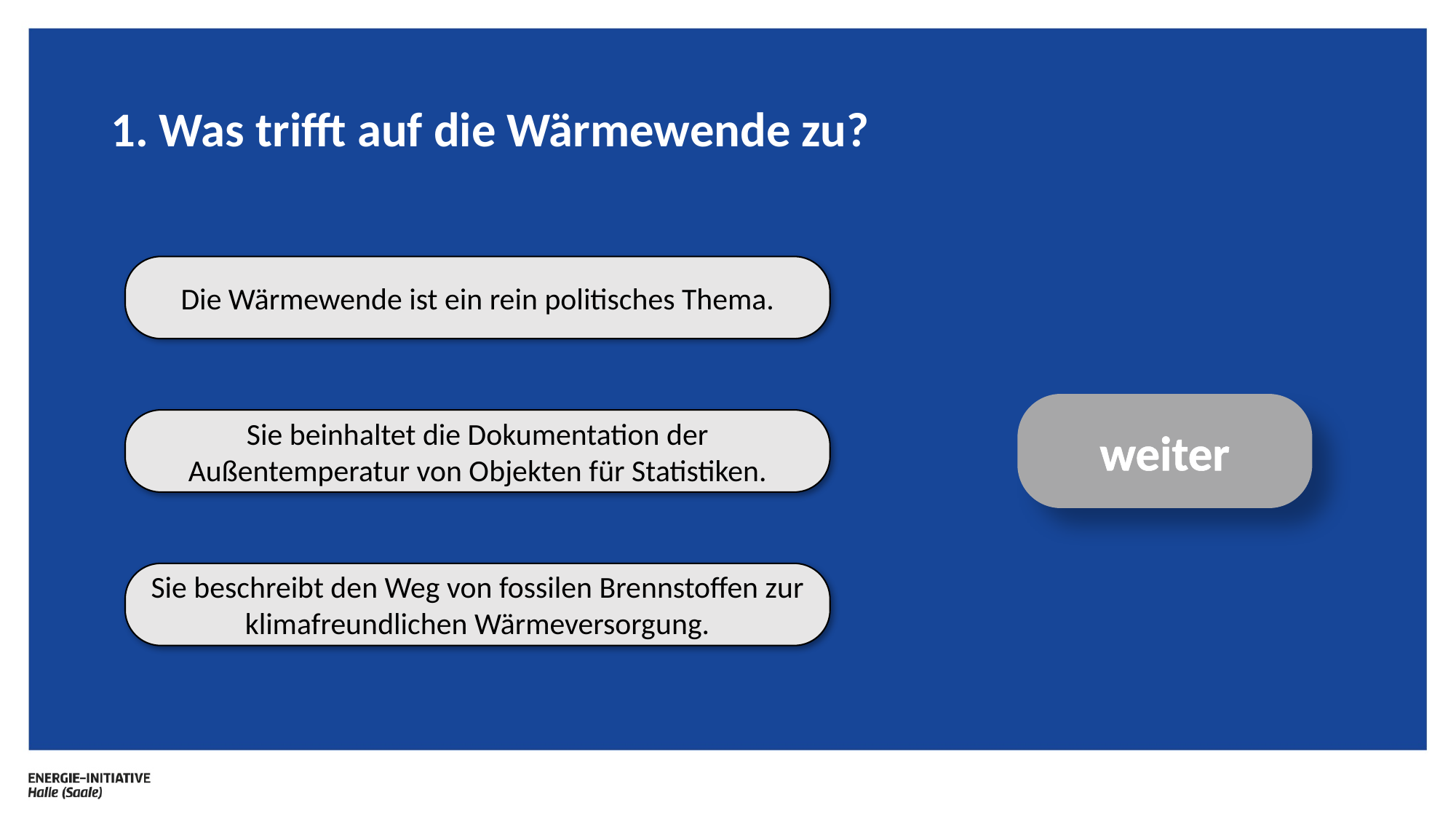

# 1. Was trifft auf die Wärmewende zu?
Die Wärmewende ist ein rein politisches Thema.
weiter
Sie beinhaltet die Dokumentation der Außentemperatur von Objekten für Statistiken.
Sie beschreibt den Weg von fossilen Brennstoffen zur klimafreundlichen Wärmeversorgung.